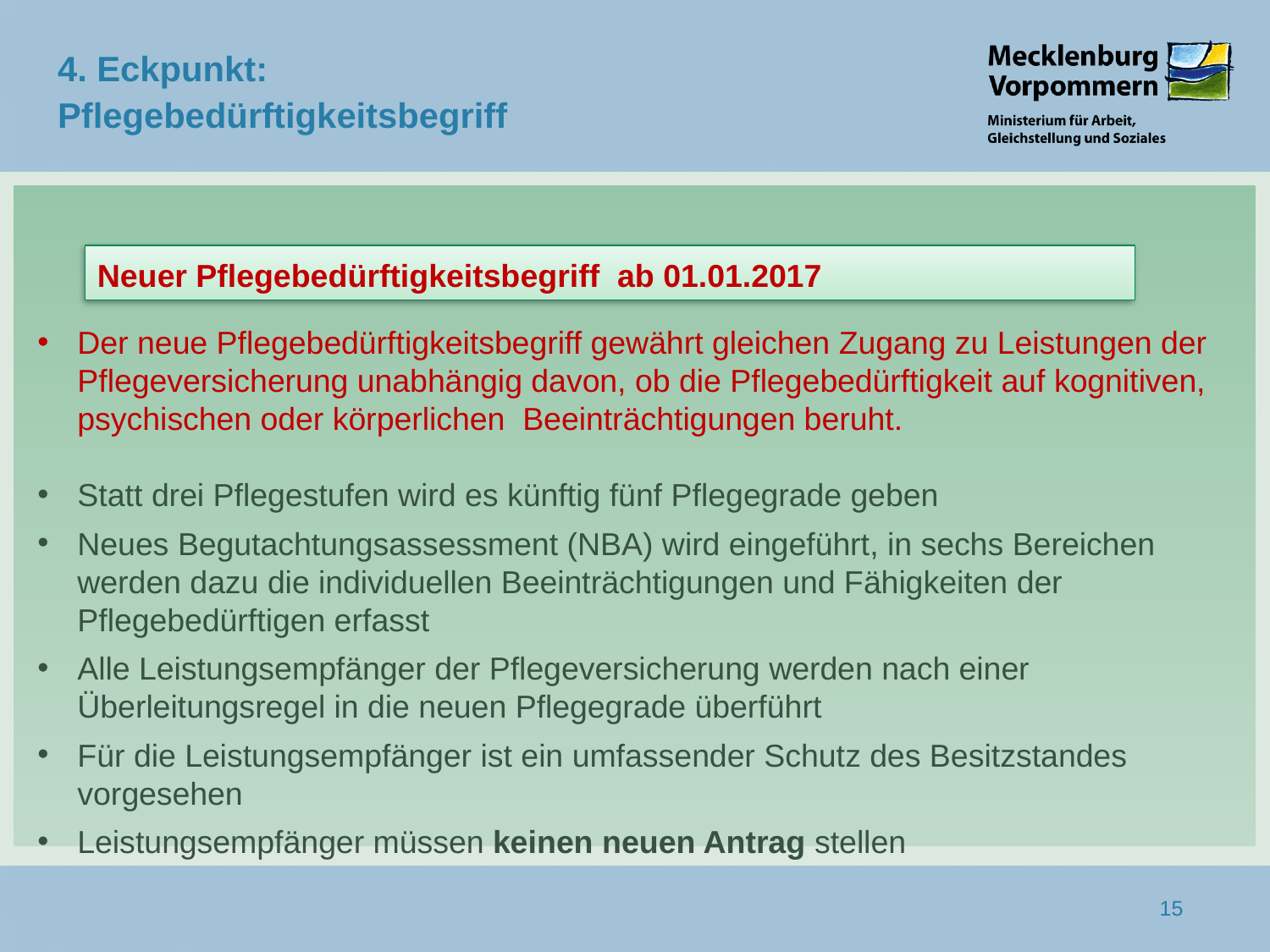

4. Eckpunkt:
Pflegebedürftigkeitsbegriff

Neuer Pflegebedürftigkeitsbegriff  ab 01.01.2017
Der neue Pflegebedürftigkeitsbegriff gewährt gleichen Zugang zu Leistungen der Pflegeversicherung unabhängig davon, ob die Pflegebedürftigkeit auf kognitiven, psychischen oder körperlichen  Beeinträchtigungen beruht.

Statt drei Pflegestufen wird es künftig fünf Pflegegrade geben
Neues Begutachtungsassessment (NBA) wird eingeführt, in sechs Bereichen werden dazu die individuellen Beeinträchtigungen und Fähigkeiten der Pflegebedürftigen erfasst
Alle Leistungsempfänger der Pflegeversicherung werden nach einer Überleitungsregel in die neuen Pflegegrade überführt
Für die Leistungsempfänger ist ein umfassender Schutz des Besitzstandes vorgesehen
Leistungsempfänger müssen keinen neuen Antrag stellen

15